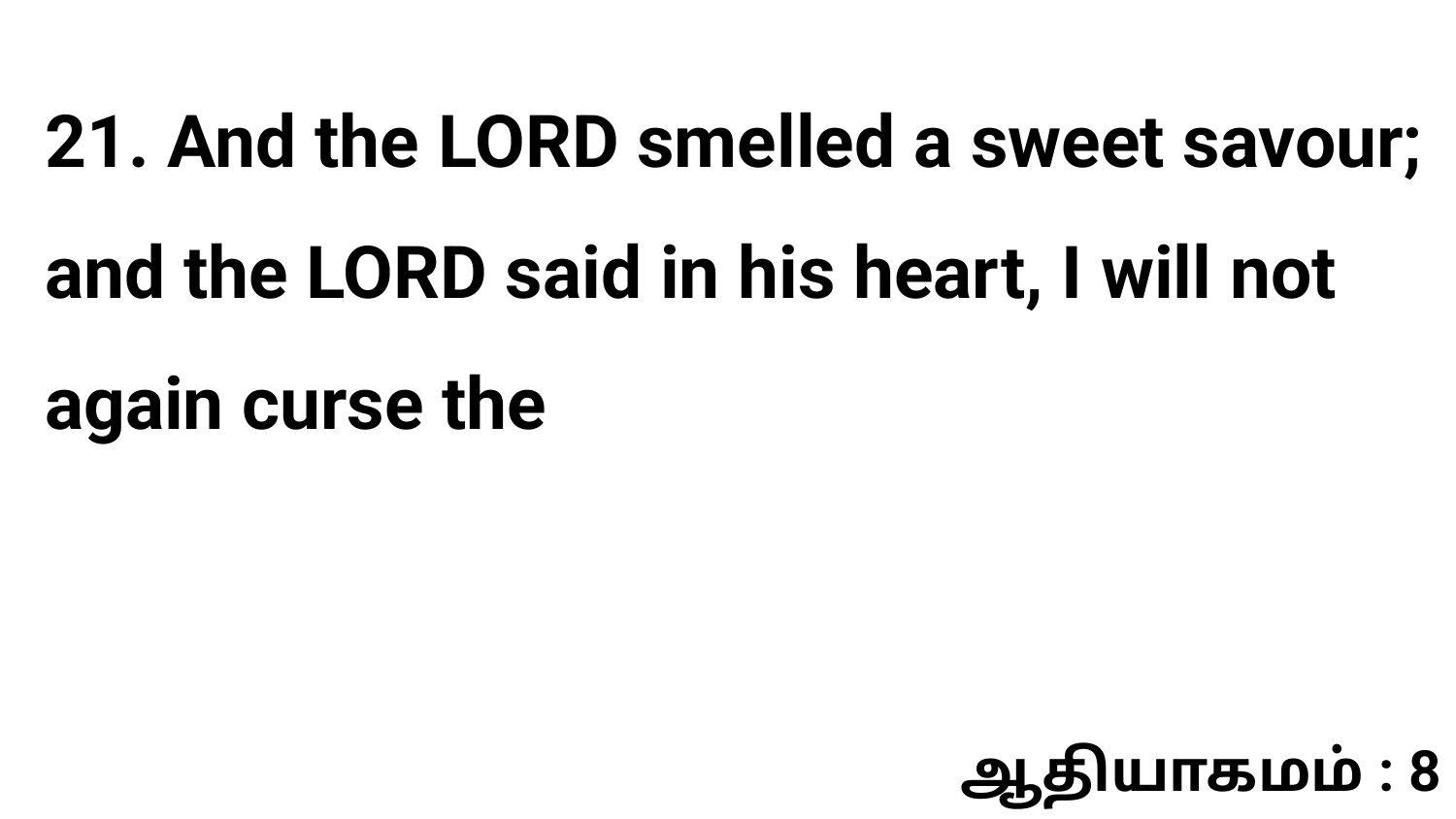

21. And the LORD smelled a sweet savour; and the LORD said in his heart, I will not again curse the
ஆதியாகமம் : 8